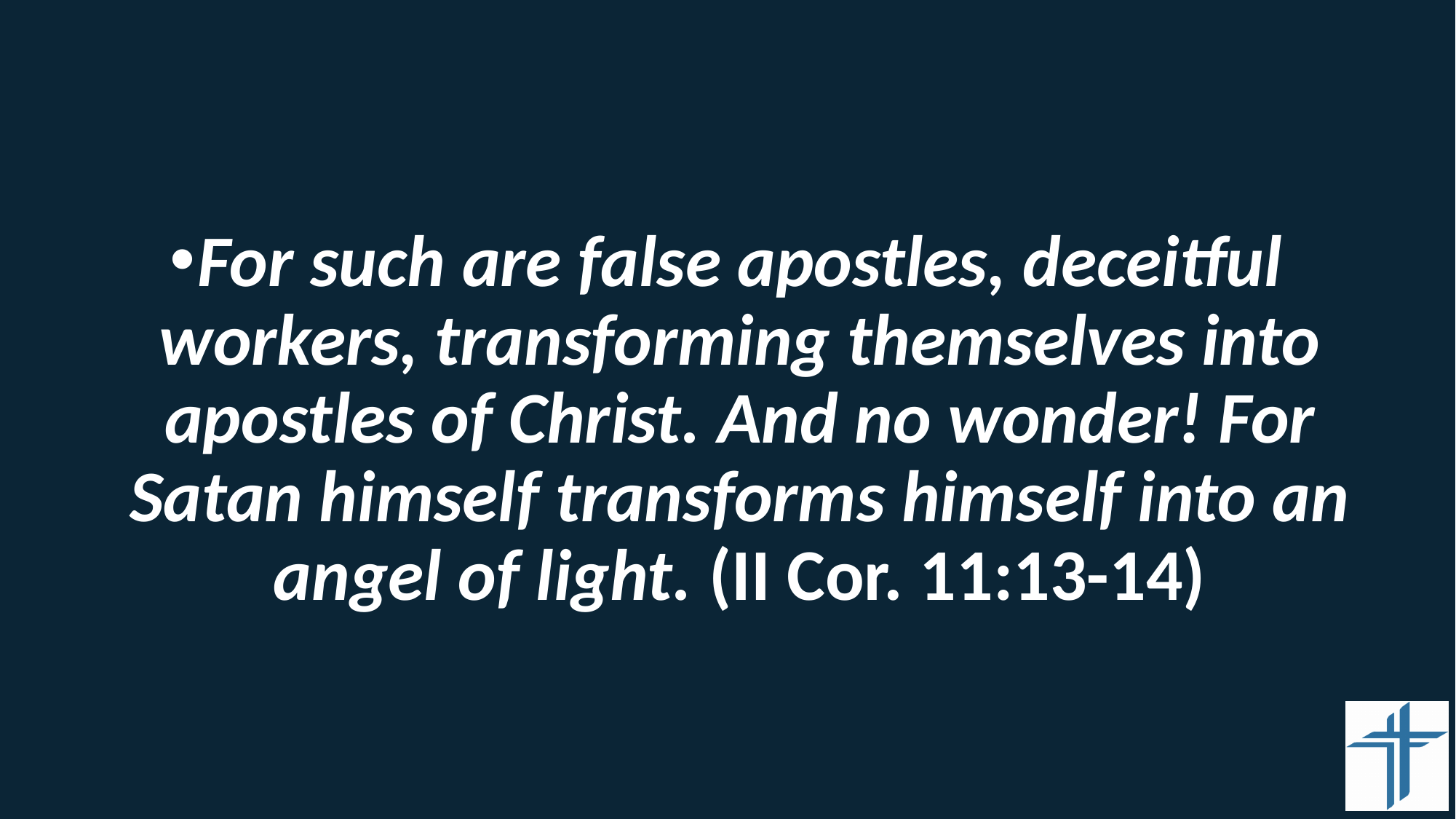

#
For such are false apostles, deceitful workers, transforming themselves into apostles of Christ. And no wonder! For Satan himself transforms himself into an angel of light. (II Cor. 11:13-14)